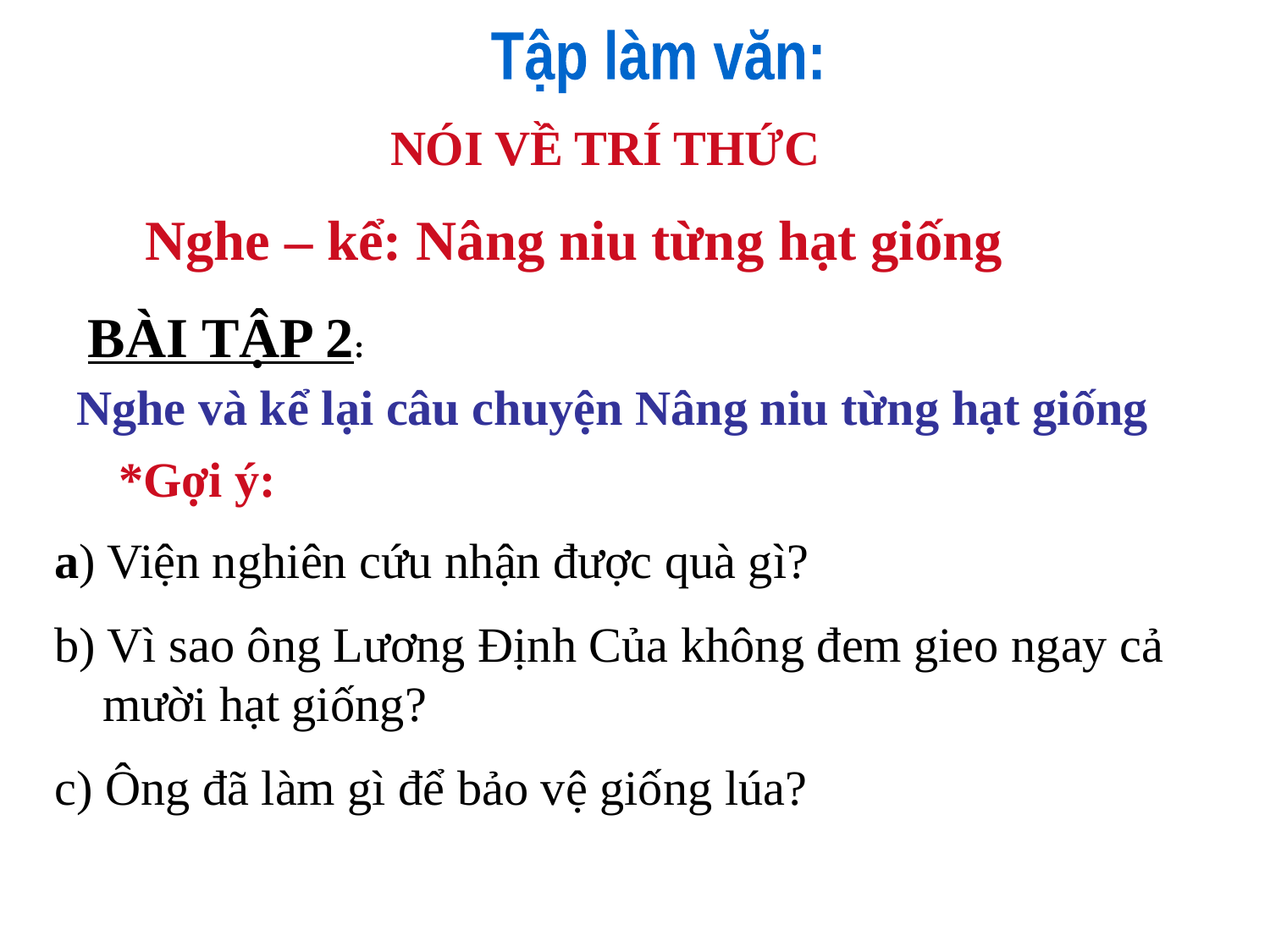

Tập làm văn:
                    NÓI VỀ TRÍ THỨC
Nghe – kể: Nâng niu từng hạt giống
BÀI TẬP 2:

Nghe và kể lại câu chuyện Nâng niu từng hạt giống
*Gợi ý:
a) Viện nghiên cứu nhận được quà gì?
b) Vì sao ông Lương Định Của không đem gieo ngay cả mười hạt giống?
c) Ông đã làm gì để bảo vệ giống lúa?